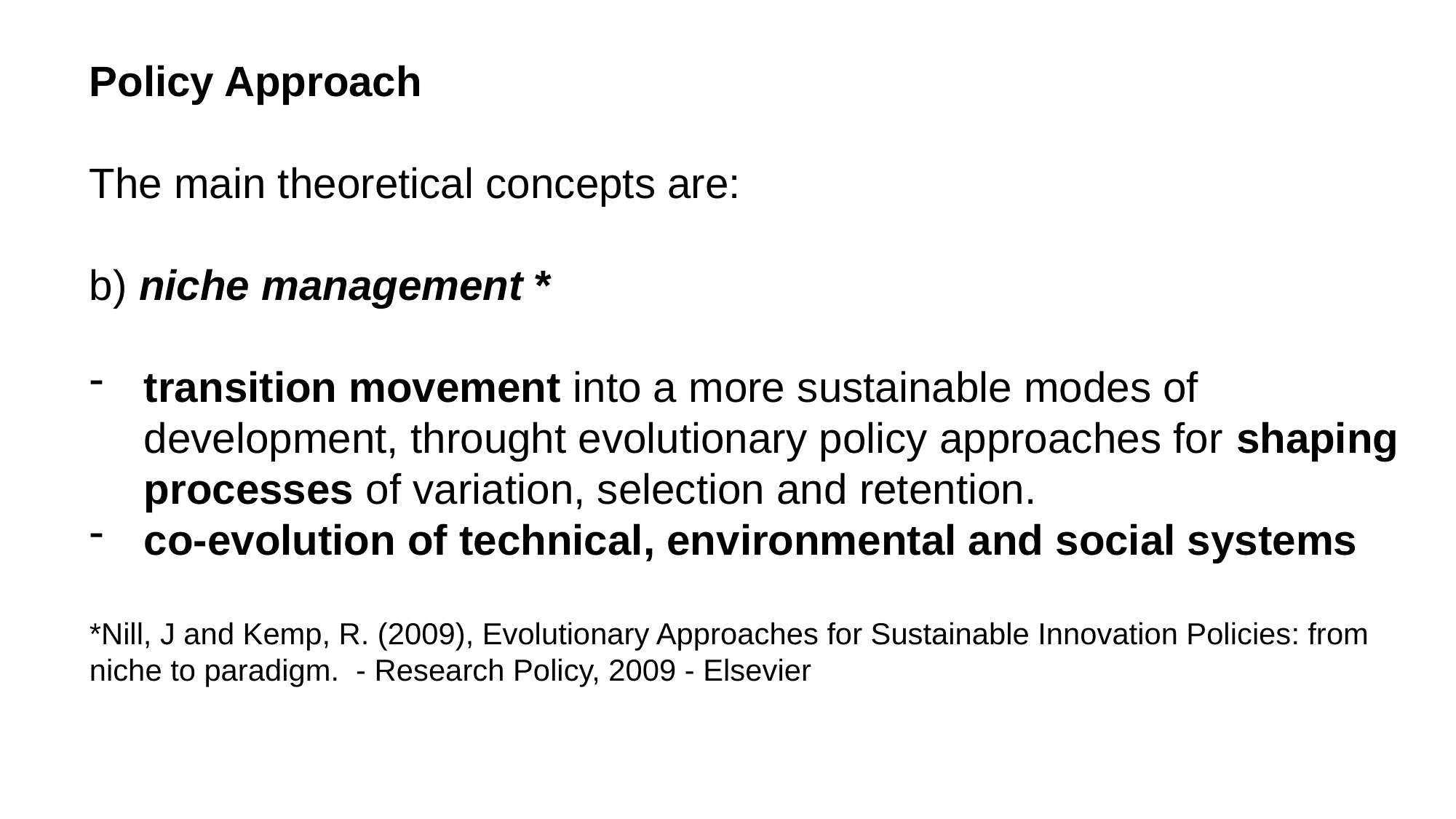

Policy Approach

The main theoretical concepts are:

b) niche management *

transition movement into a more sustainable modes of development, throught evolutionary policy approaches for shaping processes of variation, selection and retention.
co-evolution of technical, environmental and social systems

*Nill, J and Kemp, R. (2009), Evolutionary Approaches for Sustainable Innovation Policies: from niche to paradigm.  - Research Policy, 2009 - Elsevier